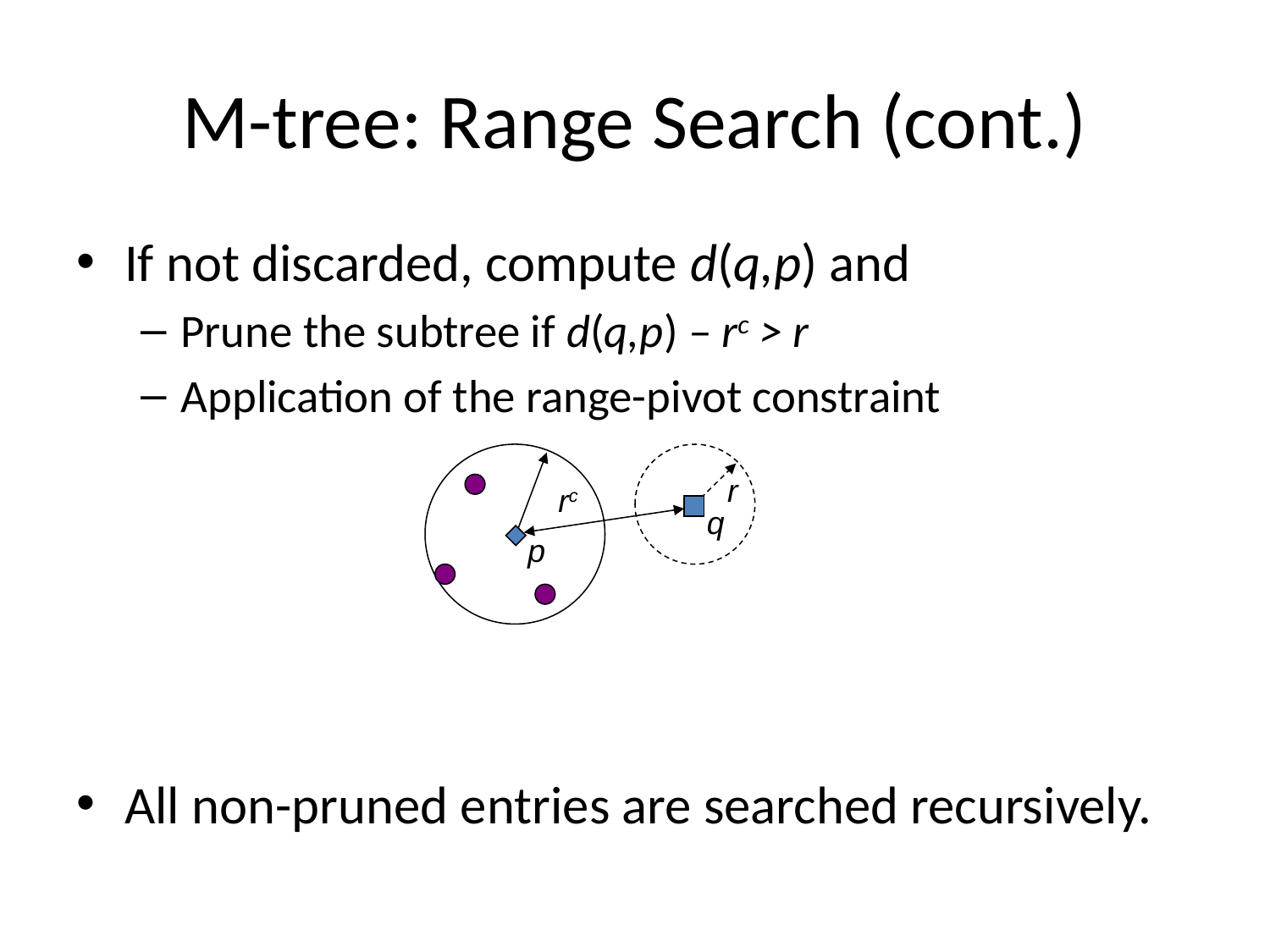

# M-tree: Range Search (cont.)
If not discarded, compute d(q,p) and
Prune the subtree if d(q,p) – rc > r
Application of the range-pivot constraint

All non-pruned entries are searched recursively.

r

rc

q

p